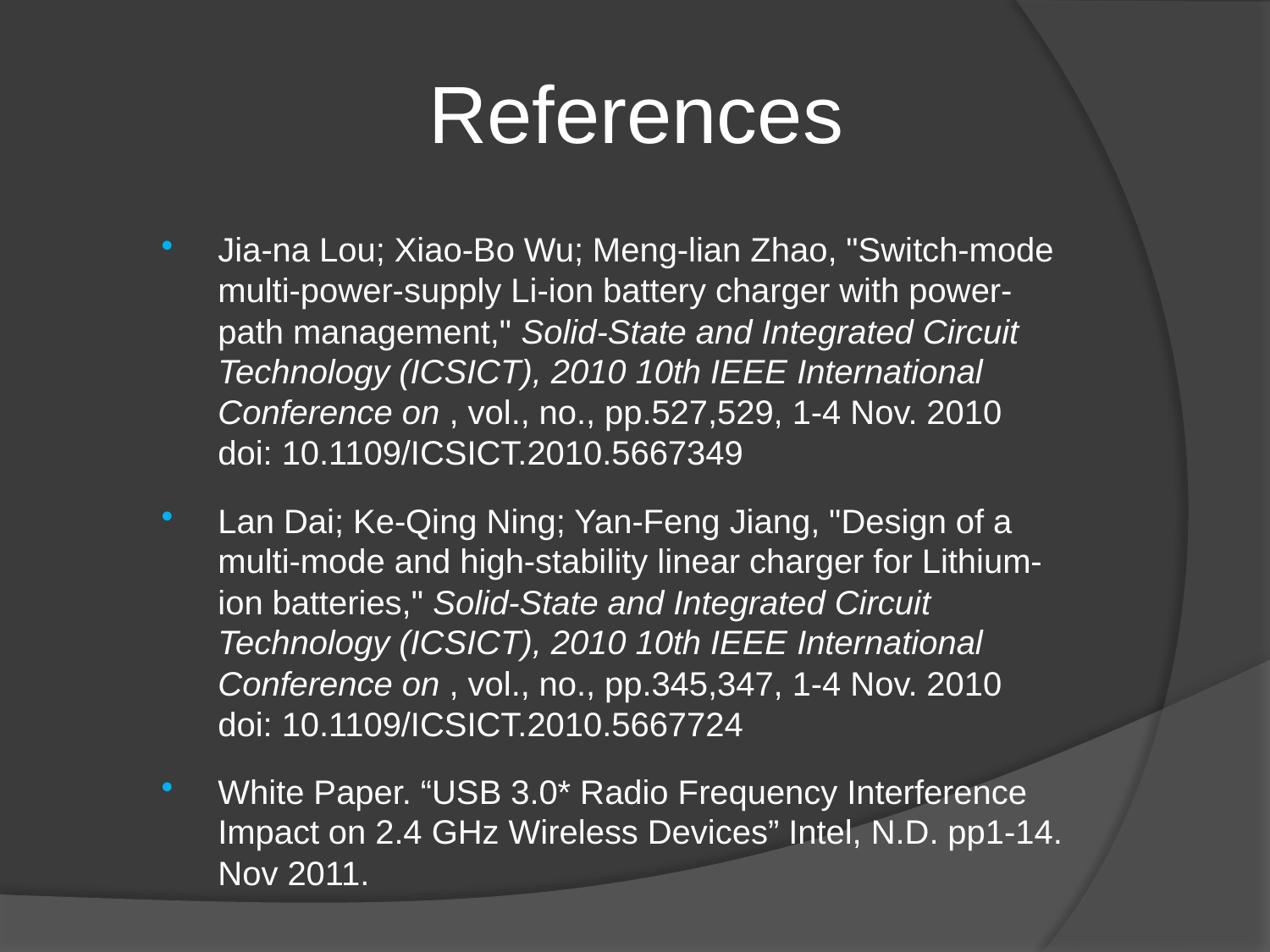

# References
Jia-na Lou; Xiao-Bo Wu; Meng-lian Zhao, "Switch-mode multi-power-supply Li-ion battery charger with power-path management," Solid-State and Integrated Circuit Technology (ICSICT), 2010 10th IEEE International Conference on , vol., no., pp.527,529, 1-4 Nov. 2010
doi: 10.1109/ICSICT.2010.5667349
Lan Dai; Ke-Qing Ning; Yan-Feng Jiang, "Design of a multi-mode and high-stability linear charger for Lithium-ion batteries," Solid-State and Integrated Circuit Technology (ICSICT), 2010 10th IEEE International Conference on , vol., no., pp.345,347, 1-4 Nov. 2010
doi: 10.1109/ICSICT.2010.5667724
White Paper. “USB 3.0* Radio Frequency Interference Impact on 2.4 GHz Wireless Devices” Intel, N.D. pp1-14. Nov 2011.